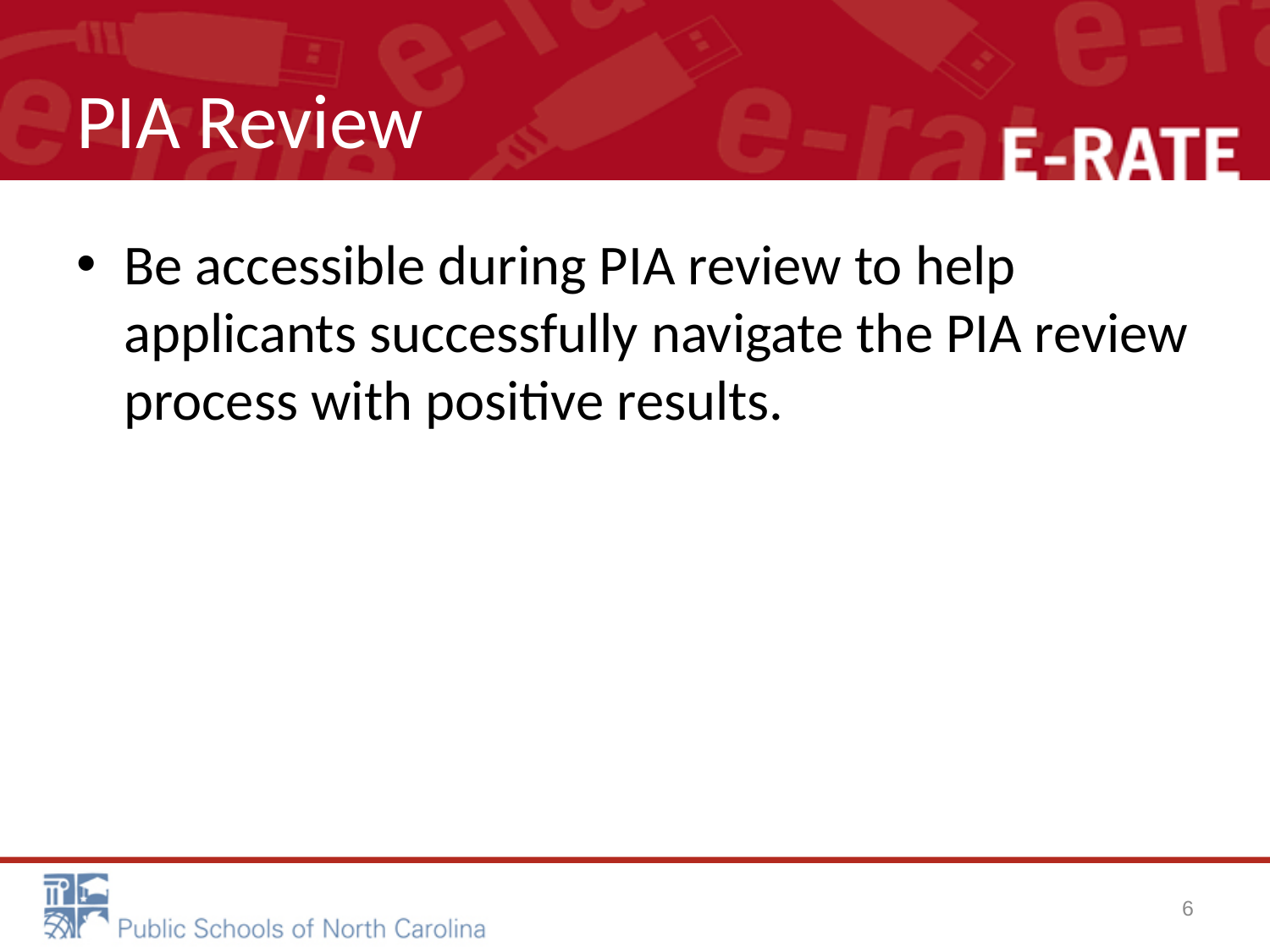

# PIA Review
Be accessible during PIA review to help applicants successfully navigate the PIA review process with positive results.

6